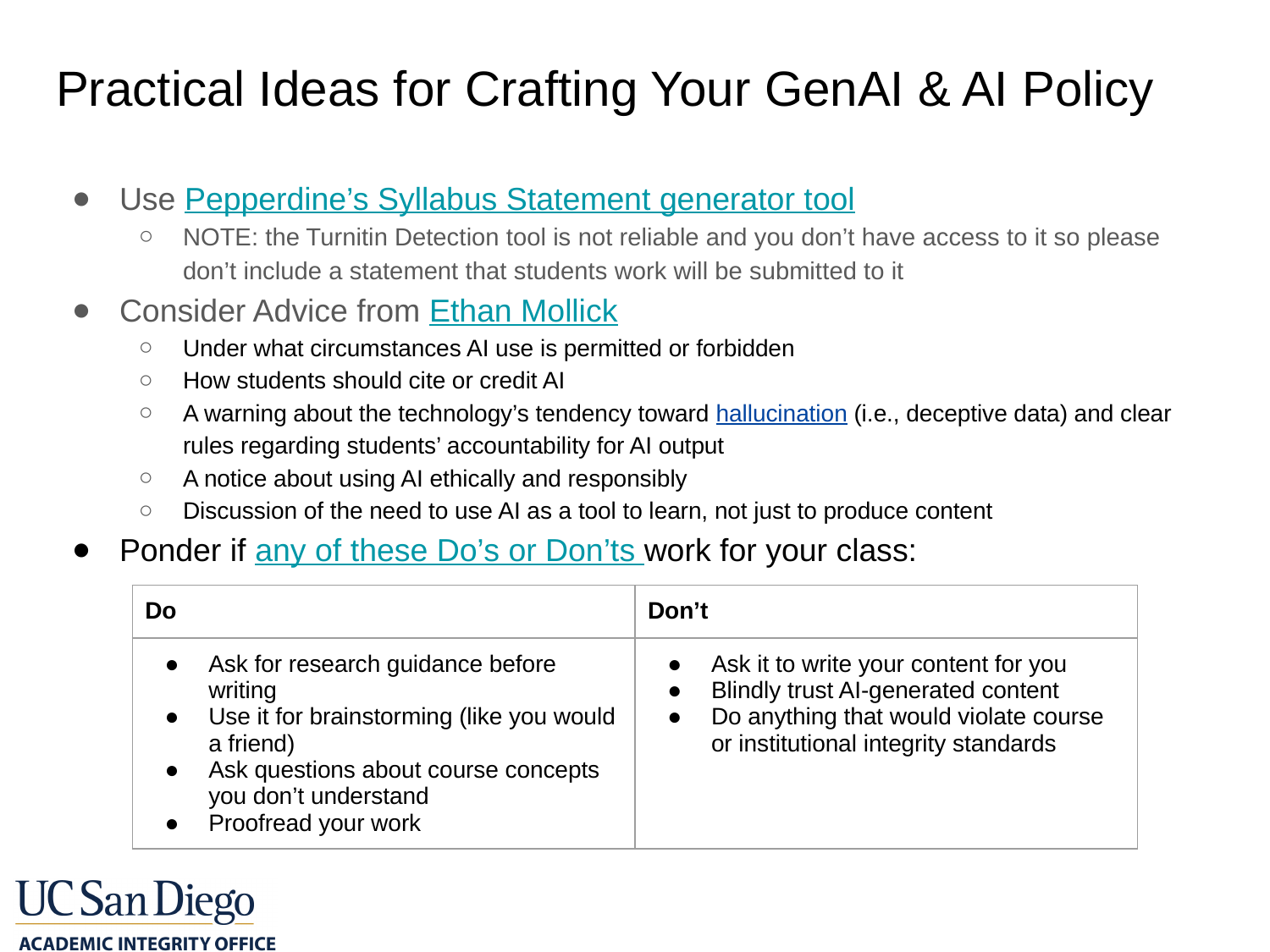

# Practical Ideas for Crafting Your GenAI & AI Policy
Use Pepperdine’s Syllabus Statement generator tool
NOTE: the Turnitin Detection tool is not reliable and you don’t have access to it so please don’t include a statement that students work will be submitted to it
Consider Advice from Ethan Mollick
Under what circumstances AI use is permitted or forbidden
How students should cite or credit AI
A warning about the technology’s tendency toward hallucination (i.e., deceptive data) and clear rules regarding students’ accountability for AI output
A notice about using AI ethically and responsibly
Discussion of the need to use AI as a tool to learn, not just to produce content
Ponder if any of these Do’s or Don’ts work for your class:

| Do | Don’t |
| --- | --- |
| Ask for research guidance before writing Use it for brainstorming (like you would a friend) Ask questions about course concepts you don’t understand Proofread your work | Ask it to write your content for you Blindly trust AI-generated content Do anything that would violate course or institutional integrity standards |